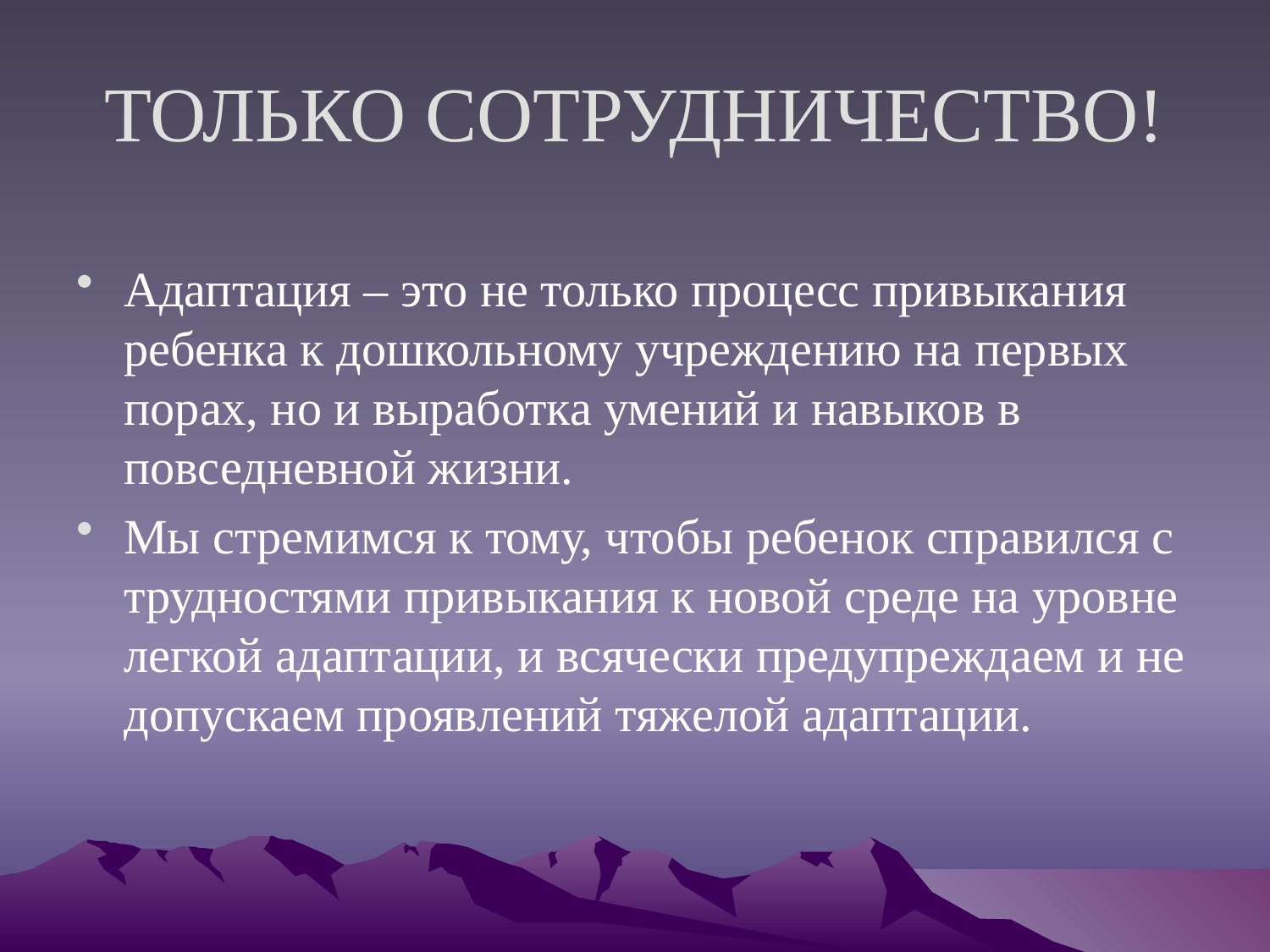

ТОЛЬКО СОТРУДНИЧЕСТВО!
Адаптация – это не только процесс привыкания ребенка к дошкольному учреждению на первых порах, но и выработка умений и навыков в повседневной жизни.
Мы стремимся к тому, чтобы ребенок справился с трудностями привыкания к новой среде на уровне легкой адаптации, и всячески предупреждаем и не допускаем проявлений тяжелой адаптации.